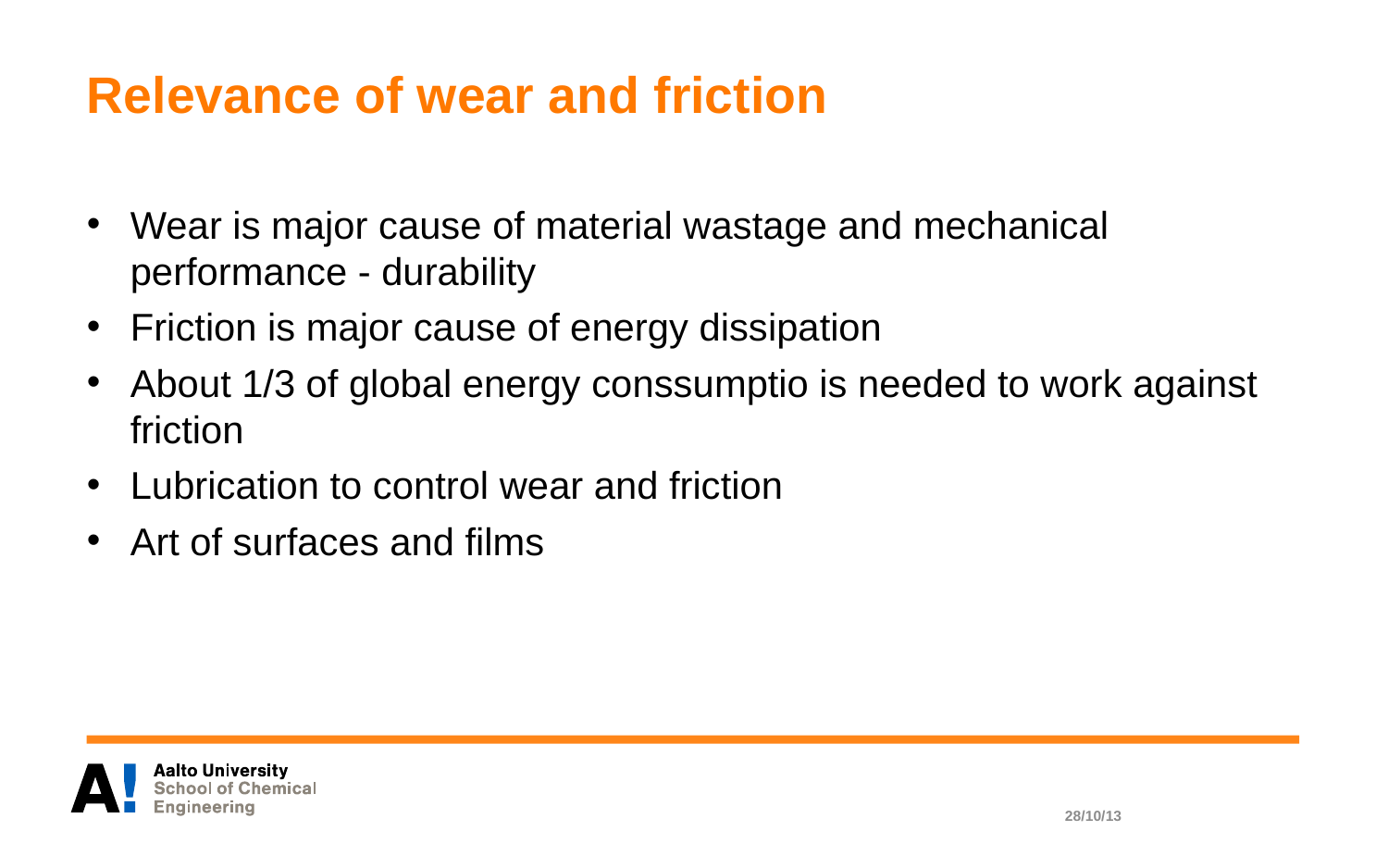

# Relevance of wear and friction
Wear is major cause of material wastage and mechanical performance - durability
Friction is major cause of energy dissipation
About 1/3 of global energy conssumptio is needed to work against friction
Lubrication to control wear and friction
Art of surfaces and films